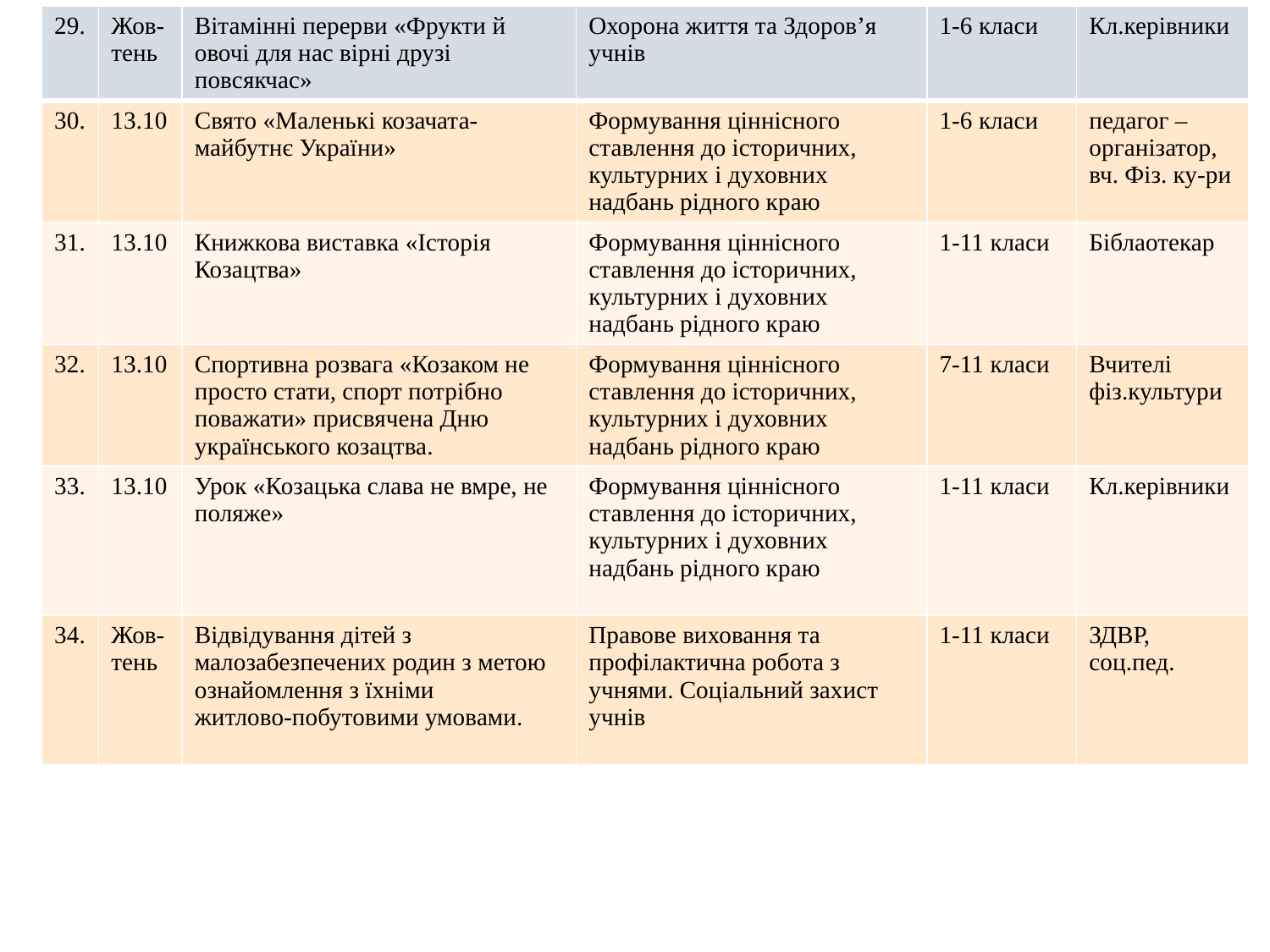

| 29. | Жов-тень | Вітамінні перерви «Фрукти й овочі для нас вірні друзі повсякчас» | Охорона життя та Здоров’я учнів | 1-6 класи | Кл.керівники |
| --- | --- | --- | --- | --- | --- |
| 30. | 13.10 | Свято «Маленькі козачата-майбутнє України» | Формування ціннісного ставлення до історичних, культурних і духовних надбань рідного краю | 1-6 класи | педагог –організатор, вч. Фіз. ку-ри |
| 31. | 13.10 | Книжкова виставка «Історія Козацтва» | Формування ціннісного ставлення до історичних, культурних і духовних надбань рідного краю | 1-11 класи | Біблаотекар |
| 32. | 13.10 | Спортивна розвага «Козаком не просто стати, спорт потрібно поважати» присвячена Дню українського козацтва. | Формування ціннісного ставлення до історичних, культурних і духовних надбань рідного краю | 7-11 класи | Вчителі фіз.культури |
| 33. | 13.10 | Урок «Козацька слава не вмре, не поляже» | Формування ціннісного ставлення до історичних, культурних і духовних надбань рідного краю | 1-11 класи | Кл.керівники |
| 34. | Жов-тень | Відвідування дітей з малозабезпечених родин з метою ознайомлення з їхніми житлово-побутовими умовами. | Правове виховання та профілактична робота з учнями. Соціальний захист учнів | 1-11 класи | ЗДВР, соц.пед. |